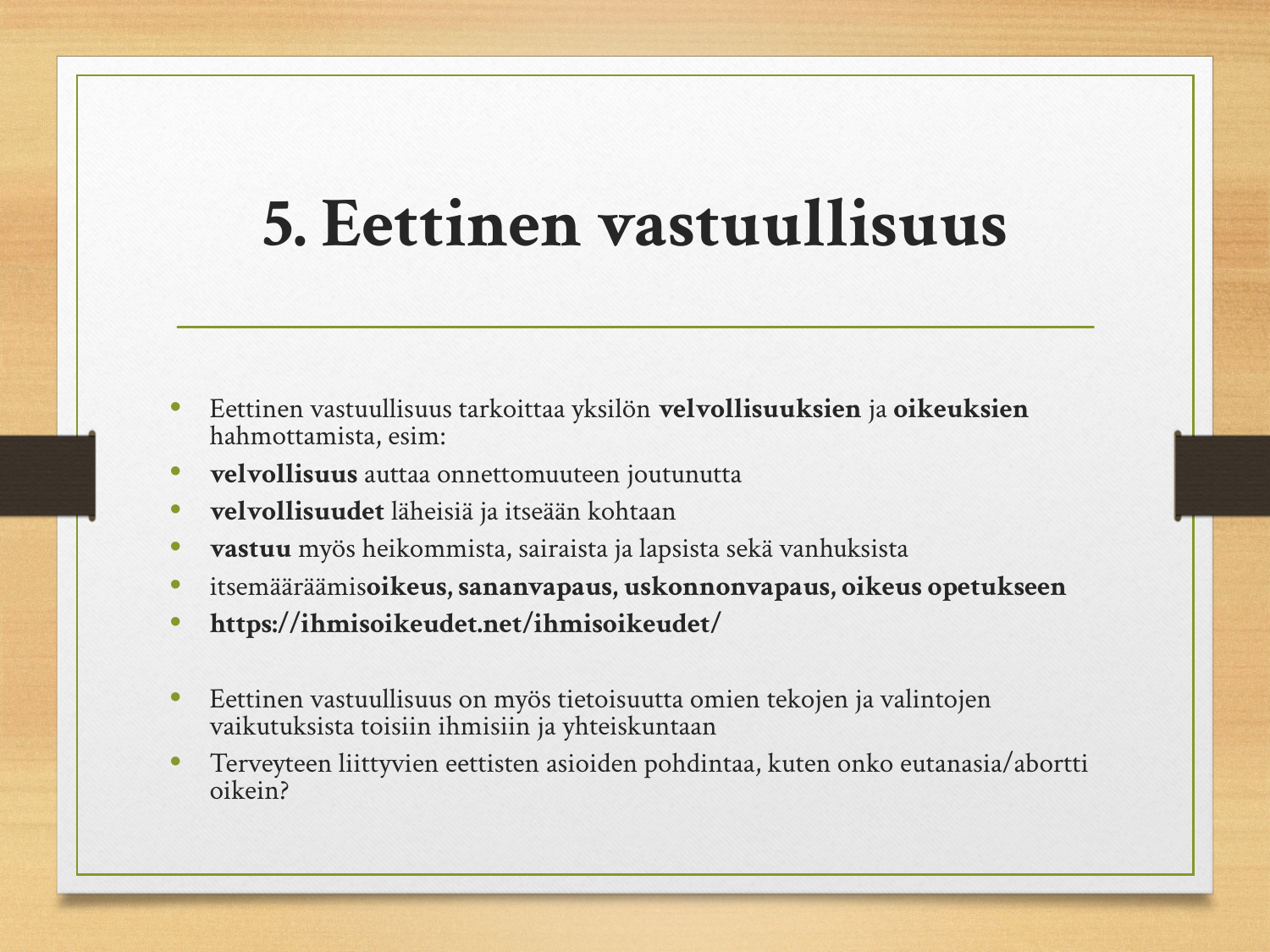

# 5. Eettinen vastuullisuus

Eettinen vastuullisuus tarkoittaa yksilön velvollisuuksien ja oikeuksien hahmottamista, esim:
velvollisuus auttaa onnettomuuteen joutunutta
velvollisuudet läheisiä ja itseään kohtaan
vastuu myös heikommista, sairaista ja lapsista sekä vanhuksista
itsemääräämisoikeus, sananvapaus, uskonnonvapaus, oikeus opetukseen
https://ihmisoikeudet.net/ihmisoikeudet/

Eettinen vastuullisuus on myös tietoisuutta omien tekojen ja valintojen vaikutuksista toisiin ihmisiin ja yhteiskuntaan
Terveyteen liittyvien eettisten asioiden pohdintaa, kuten onko eutanasia/abortti oikein?